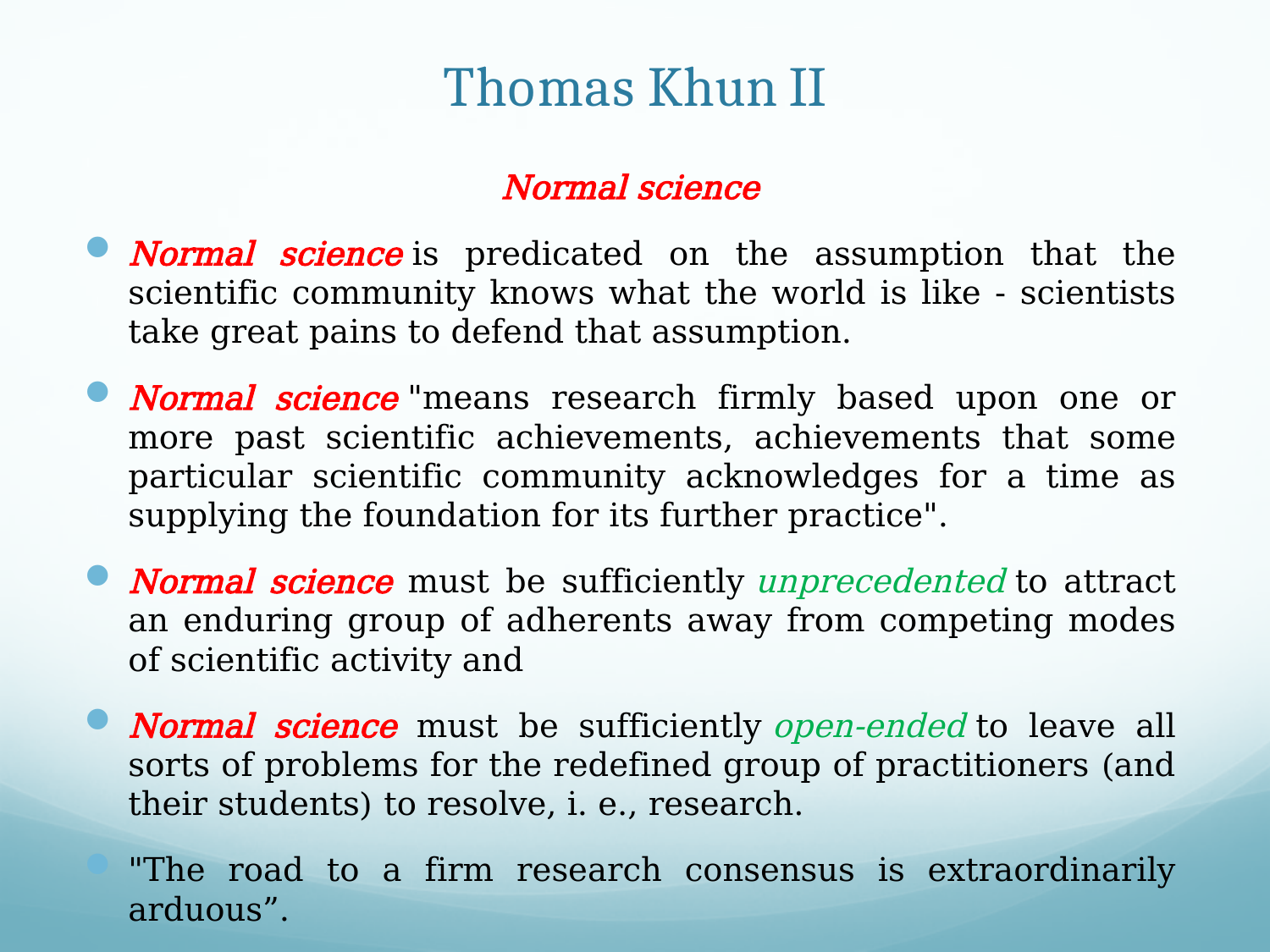

# Thomas Khun II
Normal science
Normal science is predicated on the assumption that the scientific community knows what the world is like - scientists take great pains to defend that assumption.
Normal science "means research firmly based upon one or more past scientific achievements, achievements that some particular scientific community acknowledges for a time as supplying the foundation for its further practice".
Normal science must be sufficiently unprecedented to attract an enduring group of adherents away from competing modes of scientific activity and
Normal science must be sufficiently open-ended to leave all sorts of problems for the redefined group of practitioners (and their students) to resolve, i. e., research.
"The road to a firm research consensus is extraordinarily arduous”.